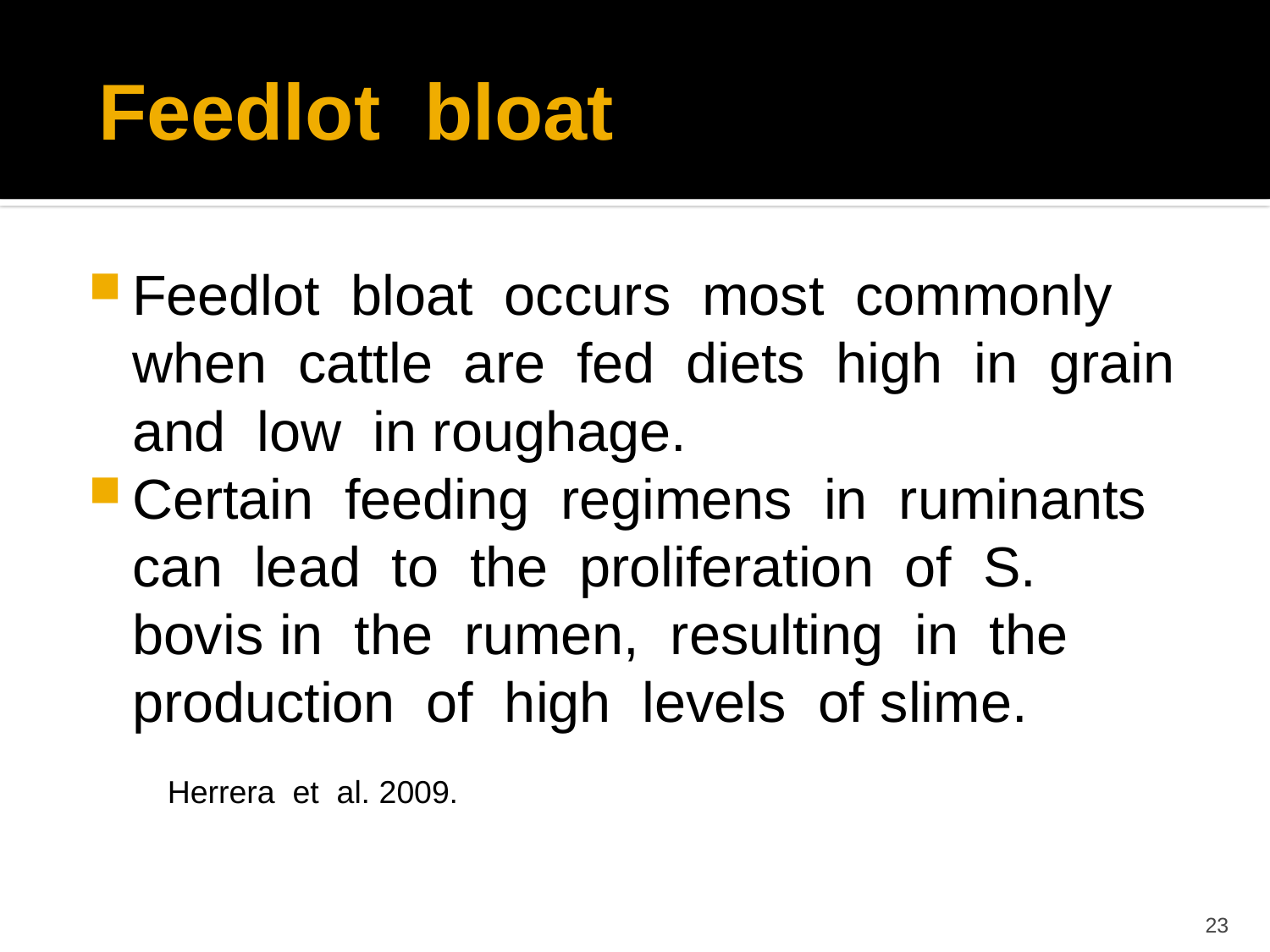

# Feedlot  bloat
Feedlot  bloat  occurs  most  commonly when  cattle  are  fed  diets  high  in  grain  and  low  in roughage.
Certain  feeding  regimens  in  ruminants  can  lead  to  the  proliferation  of  S.  bovis in  the  rumen,  resulting  in  the  production  of  high  levels  of slime.
                                                                                                                                 Herrera  et  al. 2009.
23